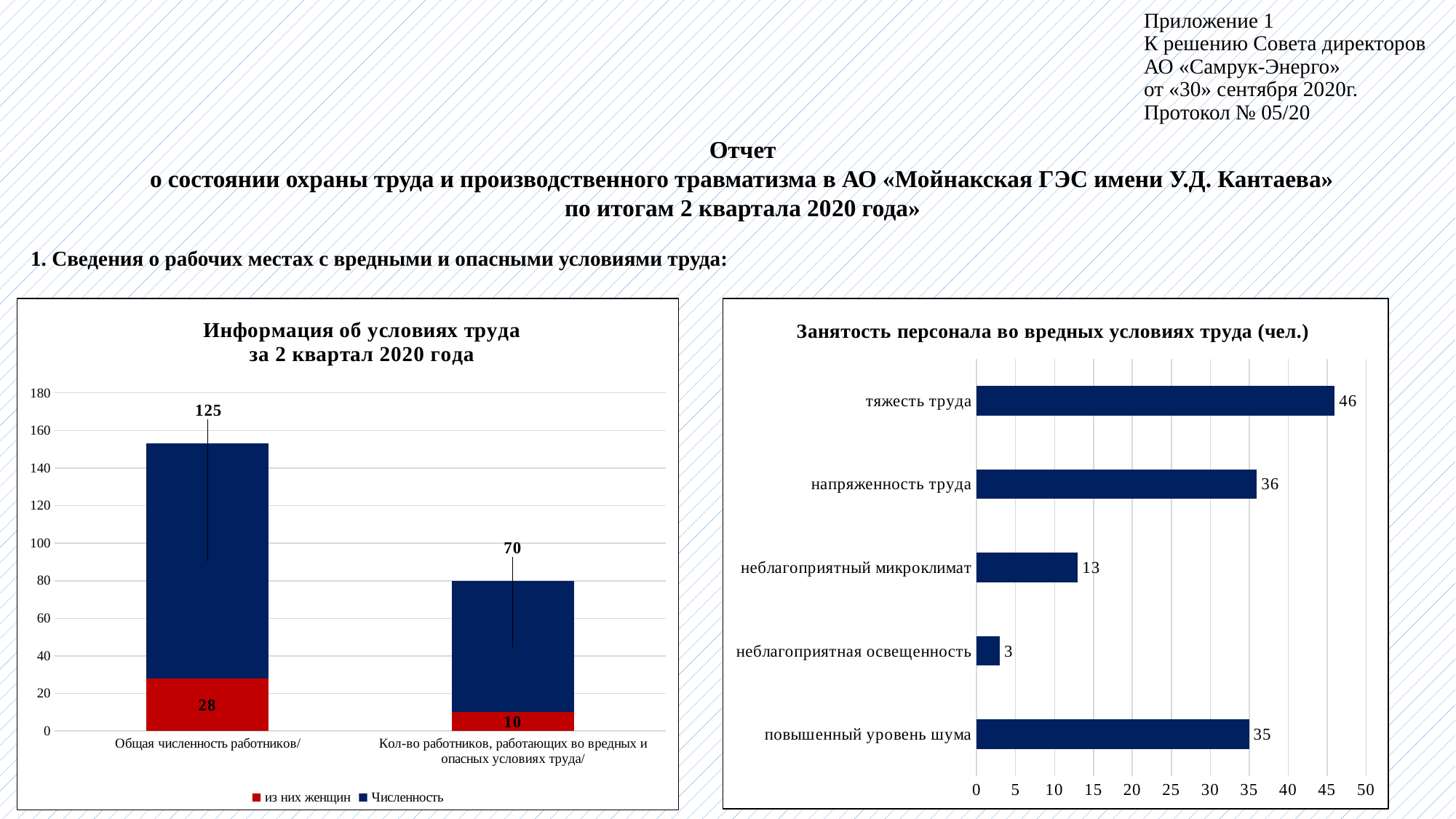

Приложение 1
К решению Совета директоров
АО «Самрук-Энерго»
от «30» сентября 2020г.
Протокол № 05/20
Отчет
 о состоянии охраны труда и производственного травматизма в АО «Мойнакская ГЭС имени У.Д. Кантаева»
по итогам 2 квартала 2020 года»
1. Сведения о рабочих местах с вредными и опасными условиями труда:

### Chart: Информация об условиях труда
за 2 квартал 2020 года

| Category | из них женщин | Численность |
|---|---|---|
| Общая численность работников/ | 28.0 | 125.0 |
| Кол-во работников, работающих во вредных и опасных условиях труда/ | 10.0 | 70.0 |

### Chart: Занятость персонала во вредных условиях труда (чел.)

| Category |  |
|---|---|
| повышенный уровень шума | 35.0 |
| неблагоприятная освещенность | 3.0 |
| неблагоприятный микроклимат | 13.0 |
| напряженность труда | 36.0 |
| тяжесть труда | 46.0 |